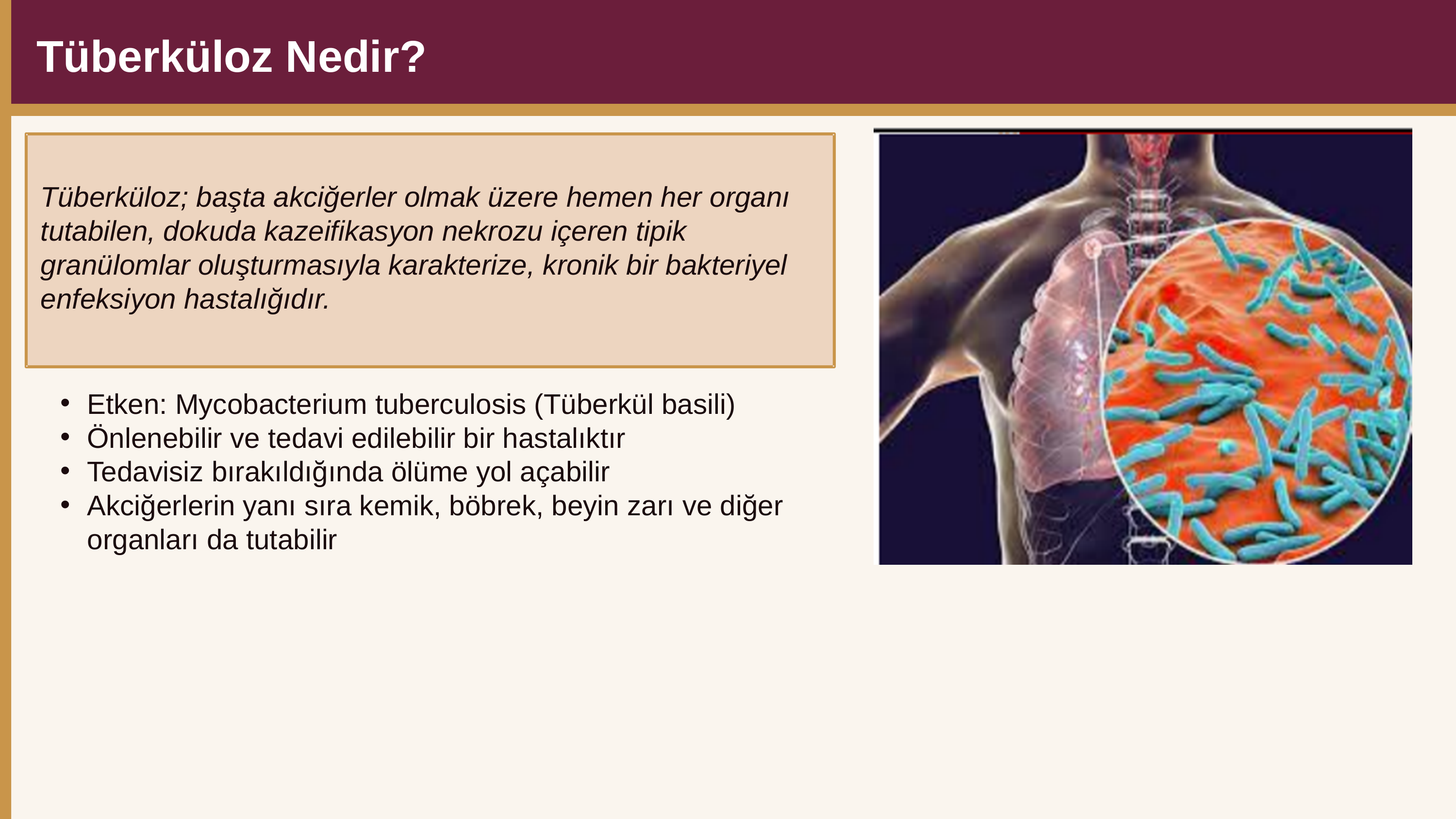

Tüberküloz Nedir?

Tüberküloz; başta akciğerler olmak üzere hemen her organı tutabilen, dokuda kazeifikasyon nekrozu içeren tipik granülomlar oluşturmasıyla karakterize, kronik bir bakteriyel enfeksiyon hastalığıdır.
Etken: Mycobacterium tuberculosis (Tüberkül basili)
Önlenebilir ve tedavi edilebilir bir hastalıktır
Tedavisiz bırakıldığında ölüme yol açabilir
Akciğerlerin yanı sıra kemik, böbrek, beyin zarı ve diğer organları da tutabilir